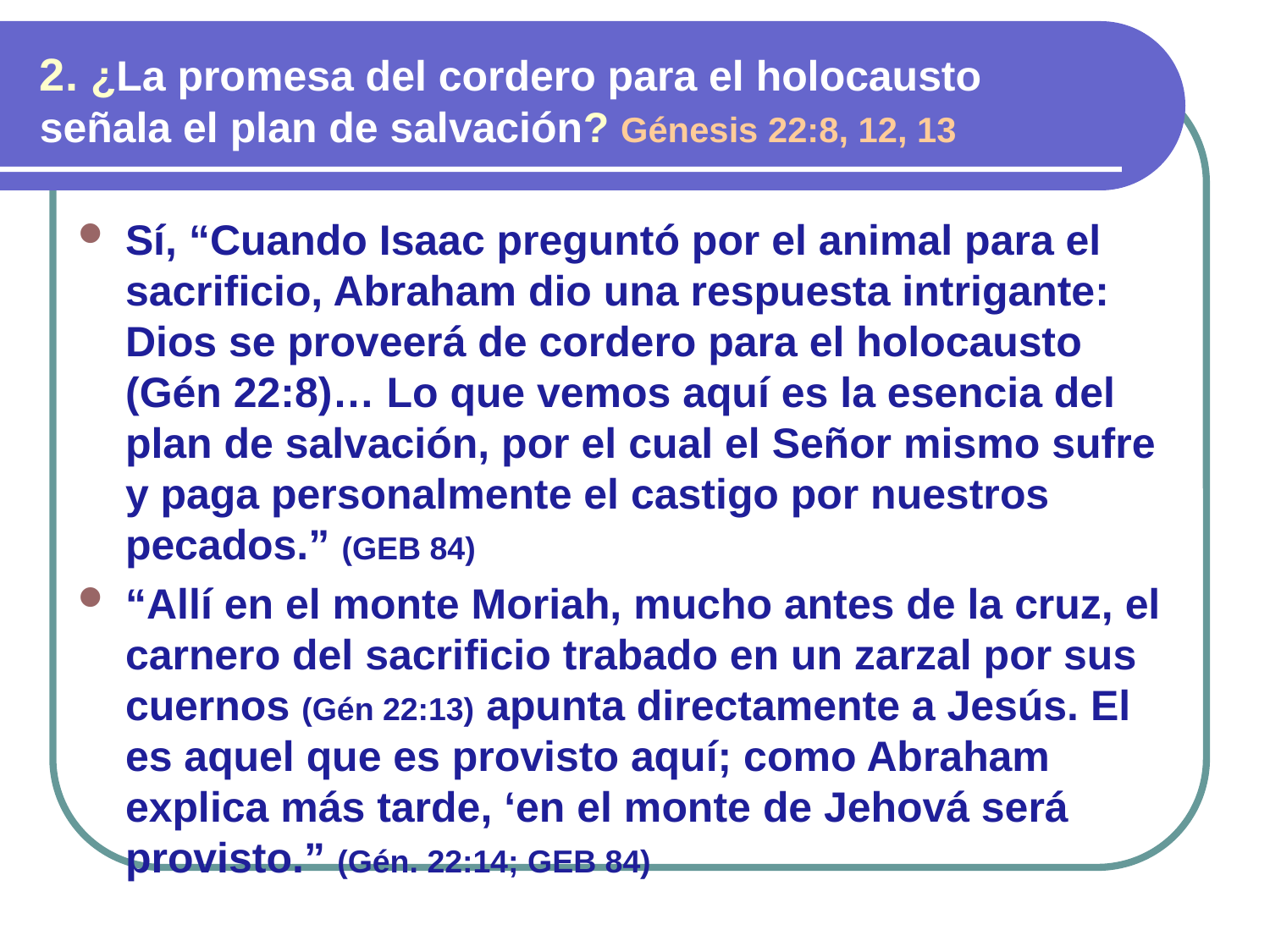

2. ¿La promesa del cordero para el holocausto  señala el plan de salvación? Génesis 22:8, 12, 13
Sí, “Cuando Isaac preguntó por el animal para el sacrificio, Abraham dio una respuesta intrigante: Dios se proveerá de cordero para el holocausto (Gén 22:8)… Lo que vemos aquí es la esencia del plan de salvación, por el cual el Señor mismo sufre y paga personalmente el castigo por nuestros pecados.” (GEB 84)
“Allí en el monte Moriah, mucho antes de la cruz, el carnero del sacrificio trabado en un zarzal por sus cuernos (Gén 22:13) apunta directamente a Jesús. El es aquel que es provisto aquí; como Abraham explica más tarde, ‘en el monte de Jehová será provisto.” (Gén. 22:14; GEB 84)